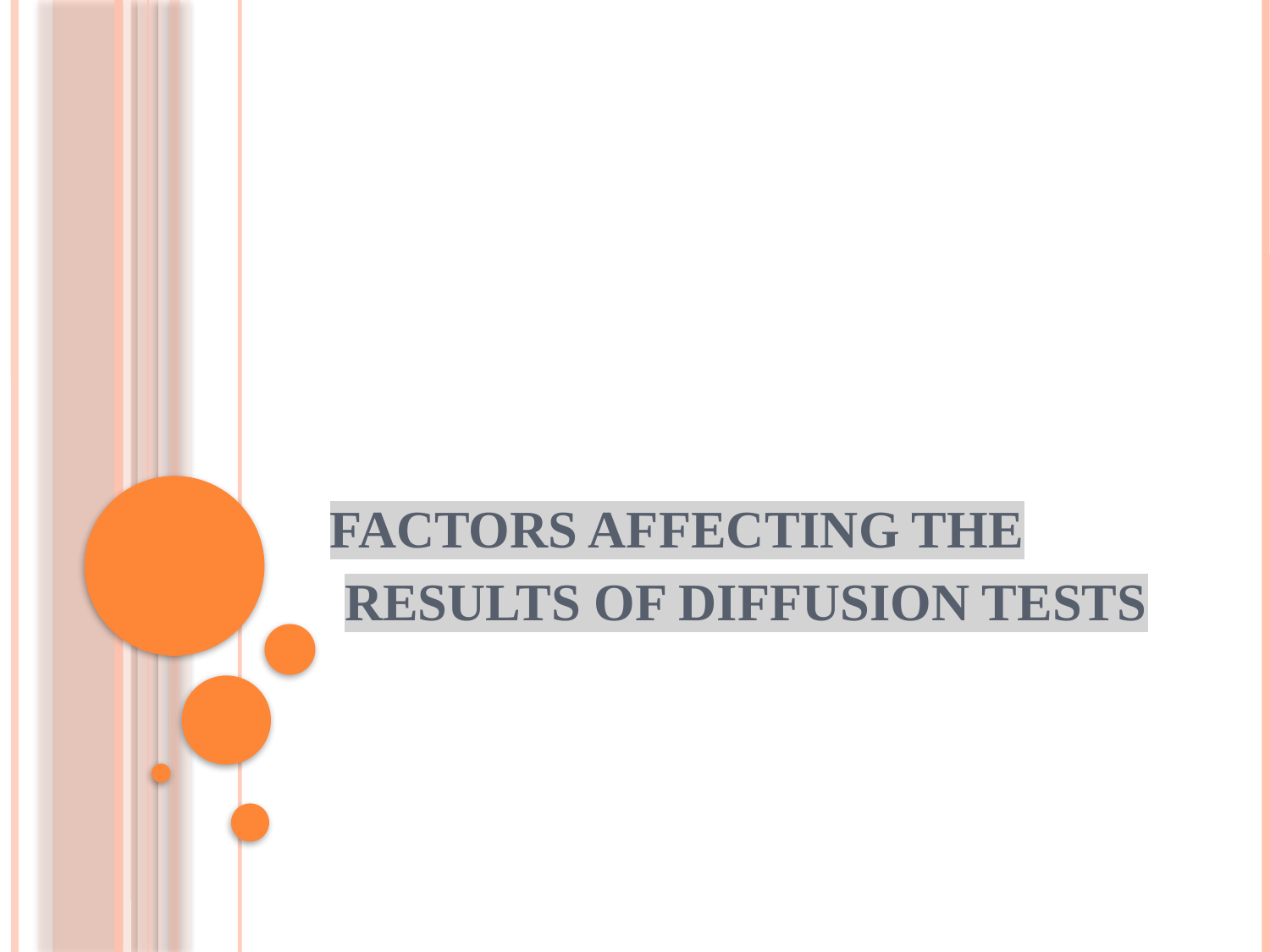

# Factors affecting the results of diffusion tests